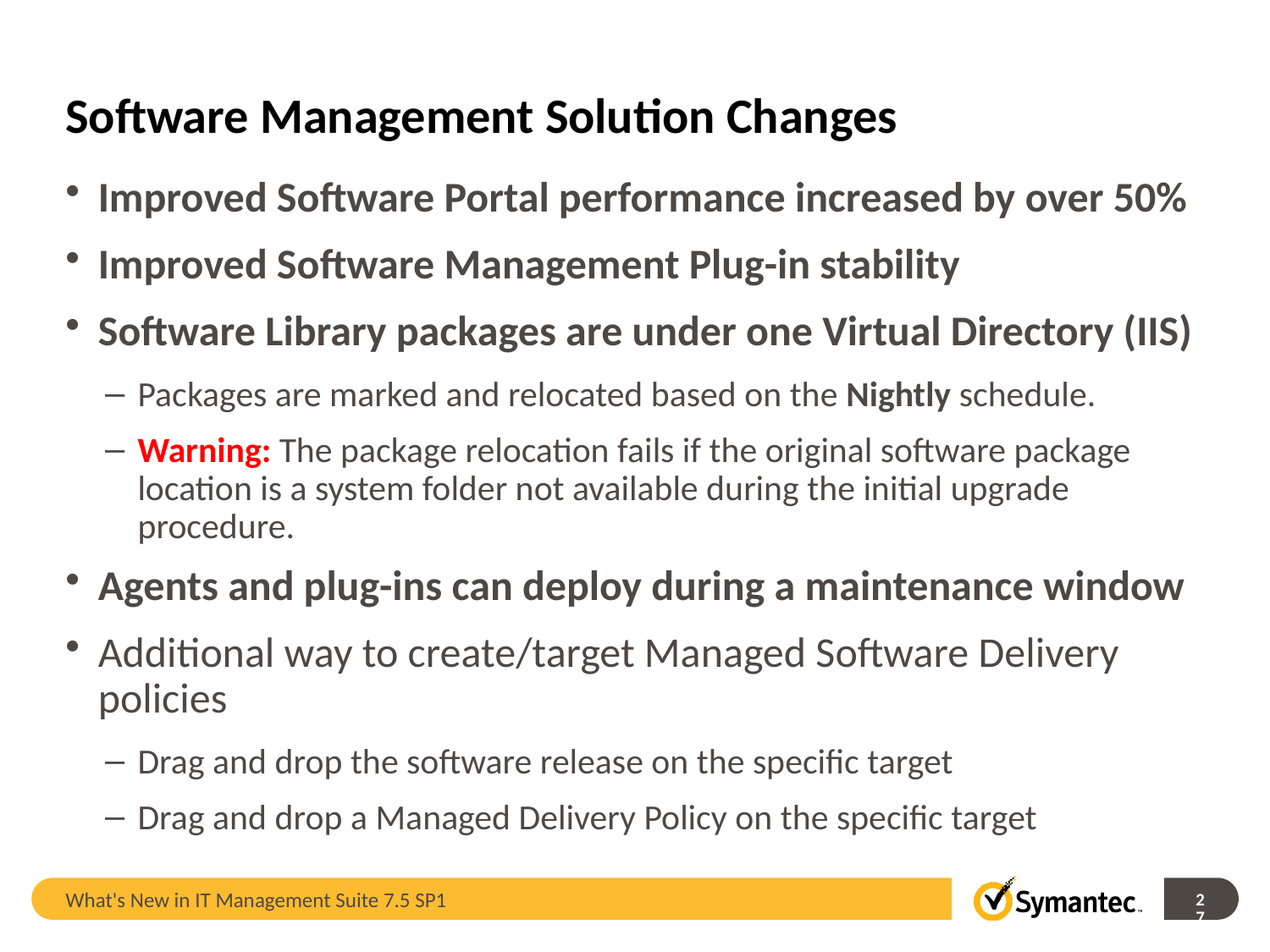

# Software Management Solution Changes
Improved Software Portal performance increased by over 50%
Improved Software Management Plug-in stability
Software Library packages are under one Virtual Directory (IIS)
Packages are marked and relocated based on the Nightly schedule.
Warning: The package relocation fails if the original software package location is a system folder not available during the initial upgrade procedure.
Agents and plug-ins can deploy during a maintenance window
Additional way to create/target Managed Software Delivery policies
Drag and drop the software release on the specific target
Drag and drop a Managed Delivery Policy on the specific target

What's New in IT Management Suite 7.5 SP1
27